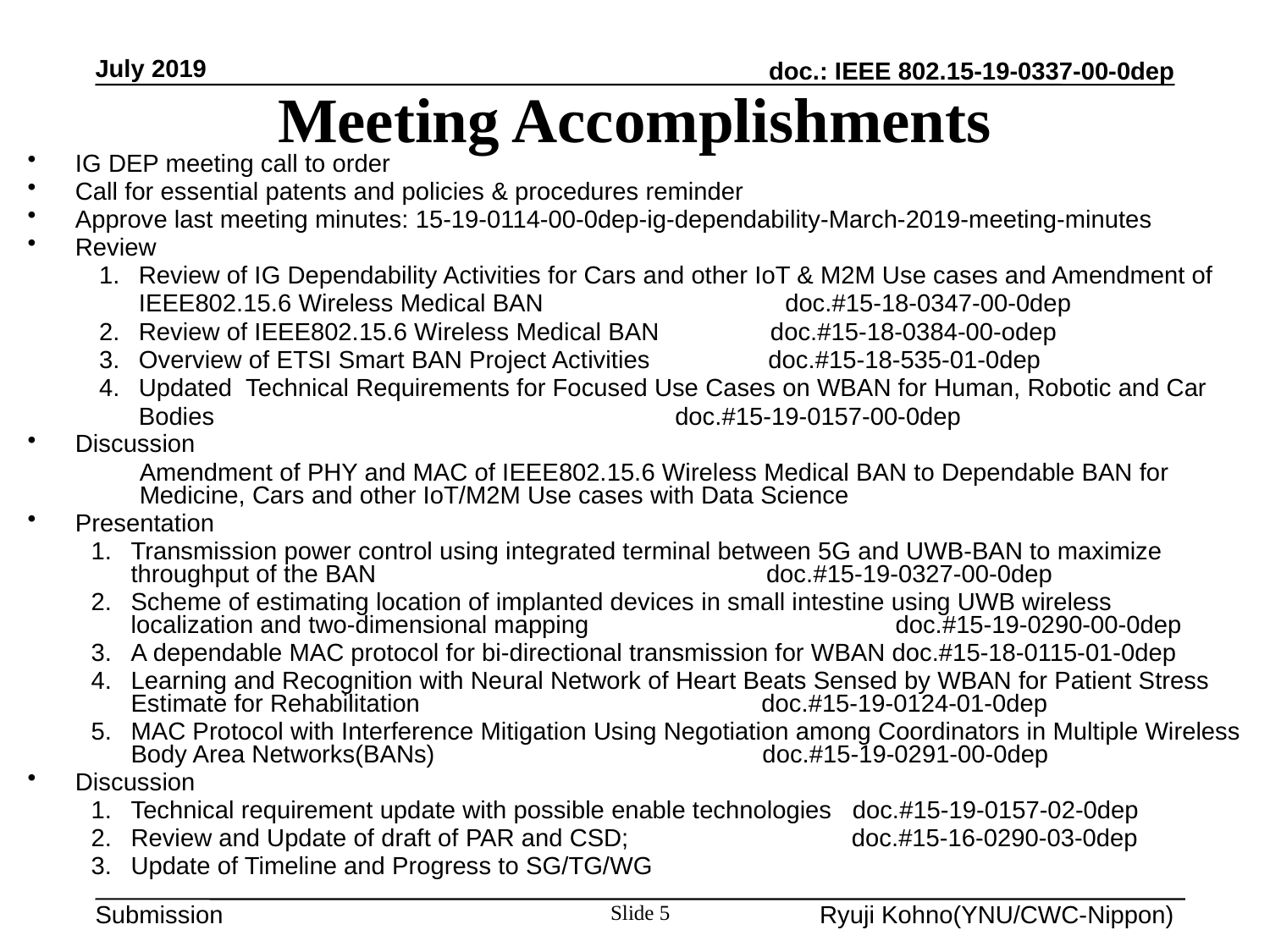

July 2019
# Meeting Accomplishments
IG DEP meeting call to order
Call for essential patents and policies & procedures reminder
Approve last meeting minutes: 15-19-0114-00-0dep-ig-dependability-March-2019-meeting-minutes
Review
Review of IG Dependability Activities for Cars and other IoT & M2M Use cases and Amendment of IEEE802.15.6 Wireless Medical BAN        　　　　　　　doc.#15-18-0347-00-0dep
Review of IEEE802.15.6 Wireless Medical BAN                doc.#15-18-0384-00-odep
Overview of ETSI Smart BAN Project Activities                 doc.#15-18-535-01-0dep
Updated  Technical Requirements for Focused Use Cases on WBAN for Human, Robotic and Car Bodies　                                                                             doc.#15-19-0157-00-0dep
Discussion
Amendment of PHY and MAC of IEEE802.15.6 Wireless Medical BAN to Dependable BAN for Medicine, Cars and other IoT/M2M Use cases with Data Science
Presentation
Transmission power control using integrated terminal between 5G and UWB-BAN to maximize throughput of the BAN                                                        doc.#15-19-0327-00-0dep
Scheme of estimating location of implanted devices in small intestine using UWB wireless localization and two-dimensional mapping                                            doc.#15-19-0290-00-0dep
A dependable MAC protocol for bi-directional transmission for WBAN doc.#15-18-0115-01-0dep
Learning and Recognition with Neural Network of Heart Beats Sensed by WBAN for Patient Stress Estimate for Rehabilitation                                                 doc.#15-19-0124-01-0dep
MAC Protocol with Interference Mitigation Using Negotiation among Coordinators in Multiple Wireless Body Area Networks(BANs)                                               doc.#15-19-0291-00-0dep
Discussion
Technical requirement update with possible enable technologies   doc.#15-19-0157-02-0dep
Review and Update of draft of PAR and CSD;                                doc.#15-16-0290-03-0dep
Update of Timeline and Progress to SG/TG/WG
Slide 5